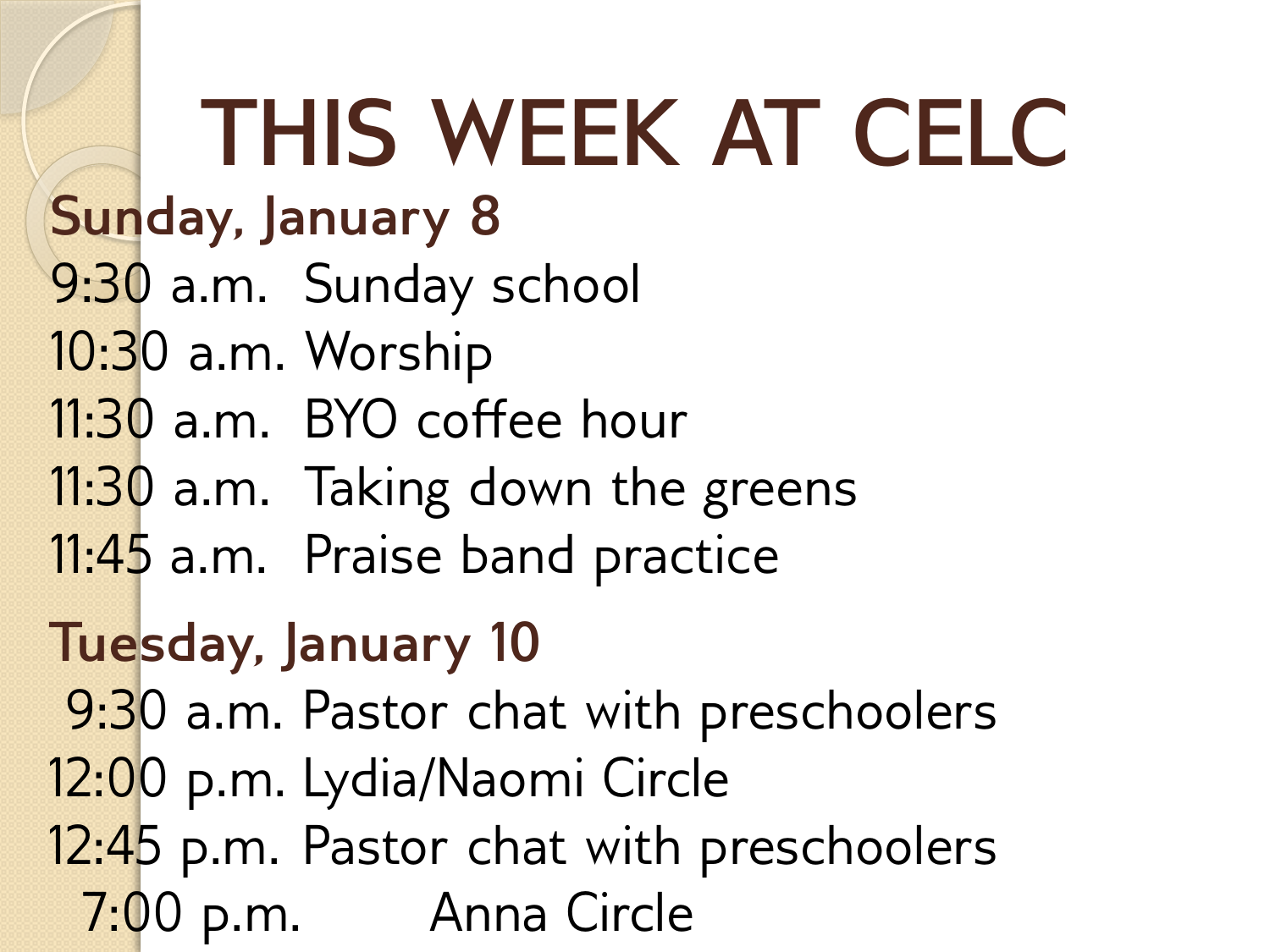

This week at CELC
Sunday, January 8
9:30 a.m.	Sunday school
10:30 a.m.	Worship
11:30 a.m.	BYO coffee hour
11:30 a.m.	Taking down the greens
11:45 a.m.	Praise band practice

Tuesday, January 10
 9:30 a.m.	Pastor chat with preschoolers
12:00 p.m.	Lydia/Naomi Circle
12:45 p.m.	Pastor chat with preschoolers
  7:00 p.m.	Anna Circle